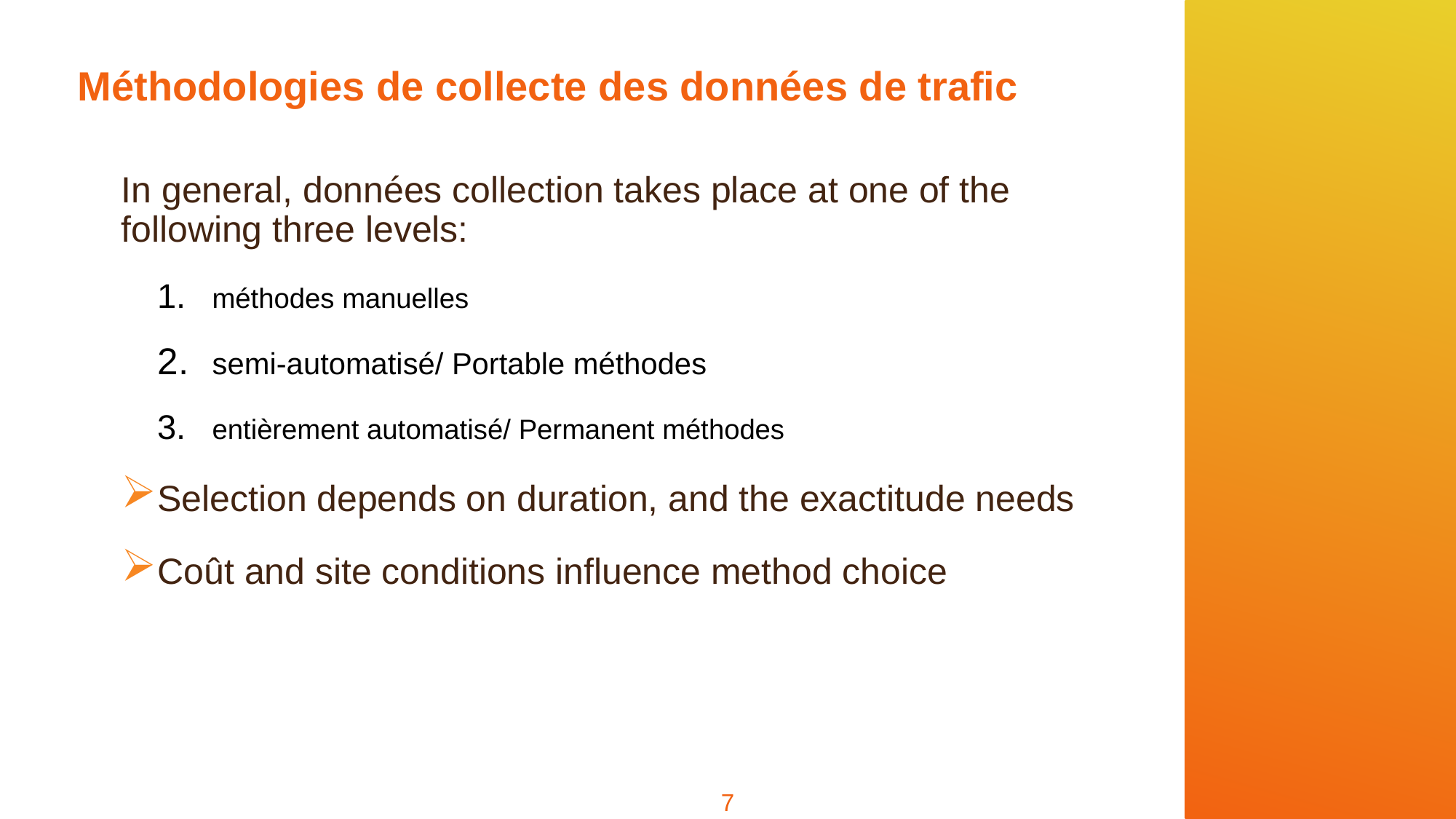

# Méthodologies de collecte des données de trafic
In general, données collection takes place at one of the following three levels:
méthodes manuelles
semi-automatisé/ Portable méthodes
entièrement automatisé/ Permanent méthodes
Selection depends on duration, and the exactitude needs
Coût and site conditions influence method choice